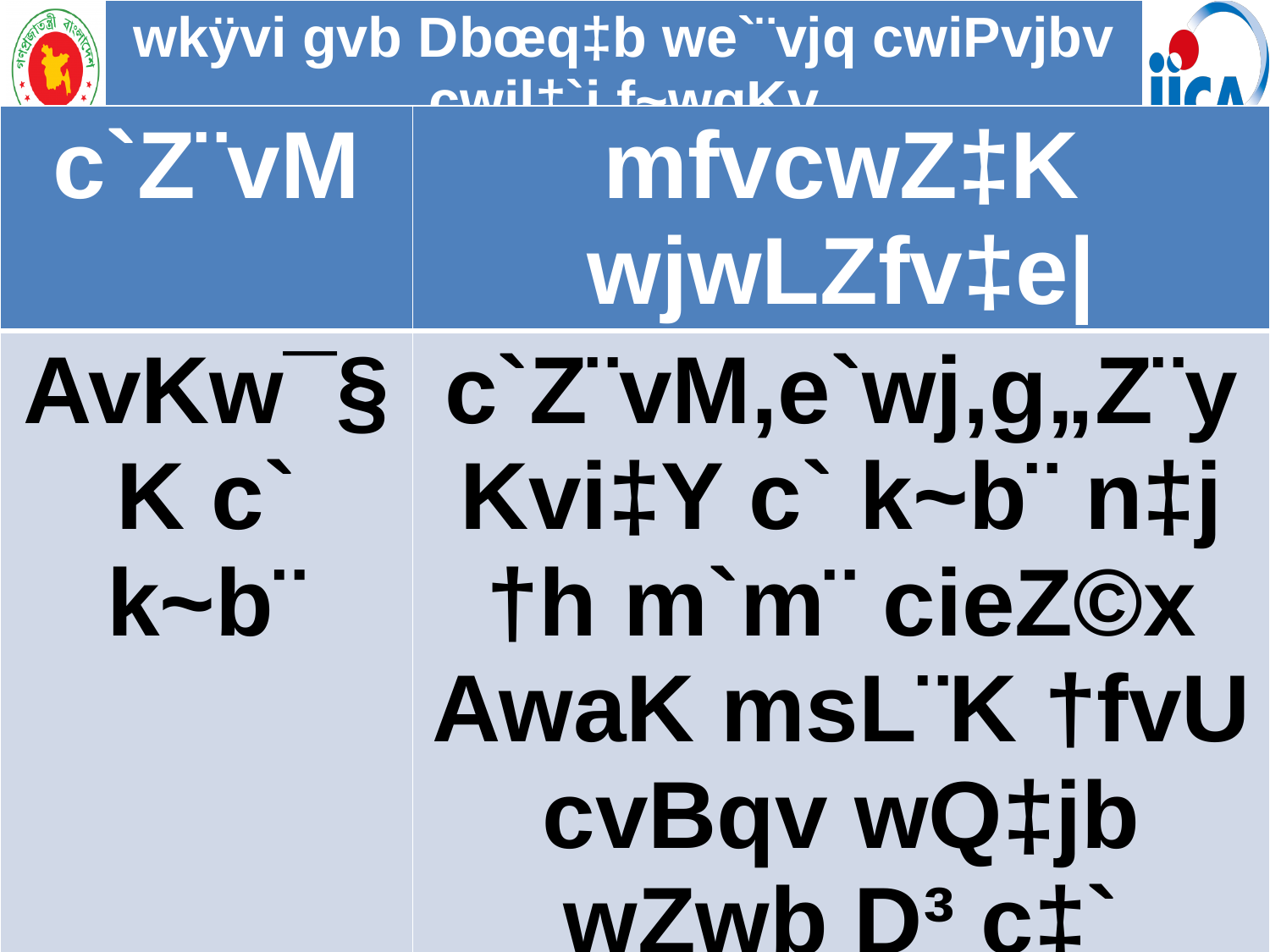

|  | wkÿvi gvb Dbœq‡b we`¨vjq cwiPvjbv cwil‡`i f~wgKv |  |
| --- | --- | --- |
| c`Z¨vM | mfvcwZ‡K wjwLZfv‡e| |
| --- | --- |
| AvKw¯§K c` k~b¨ | c`Z¨vM,e`wj,g„Z¨y Kvi‡Y c` k~b¨ n‡j †h m`m¨ cieZ©x AwaK msL¨K †fvU cvBqv wQ‡jb wZwb D³ c‡` wbe©vwPZ n‡eb| |